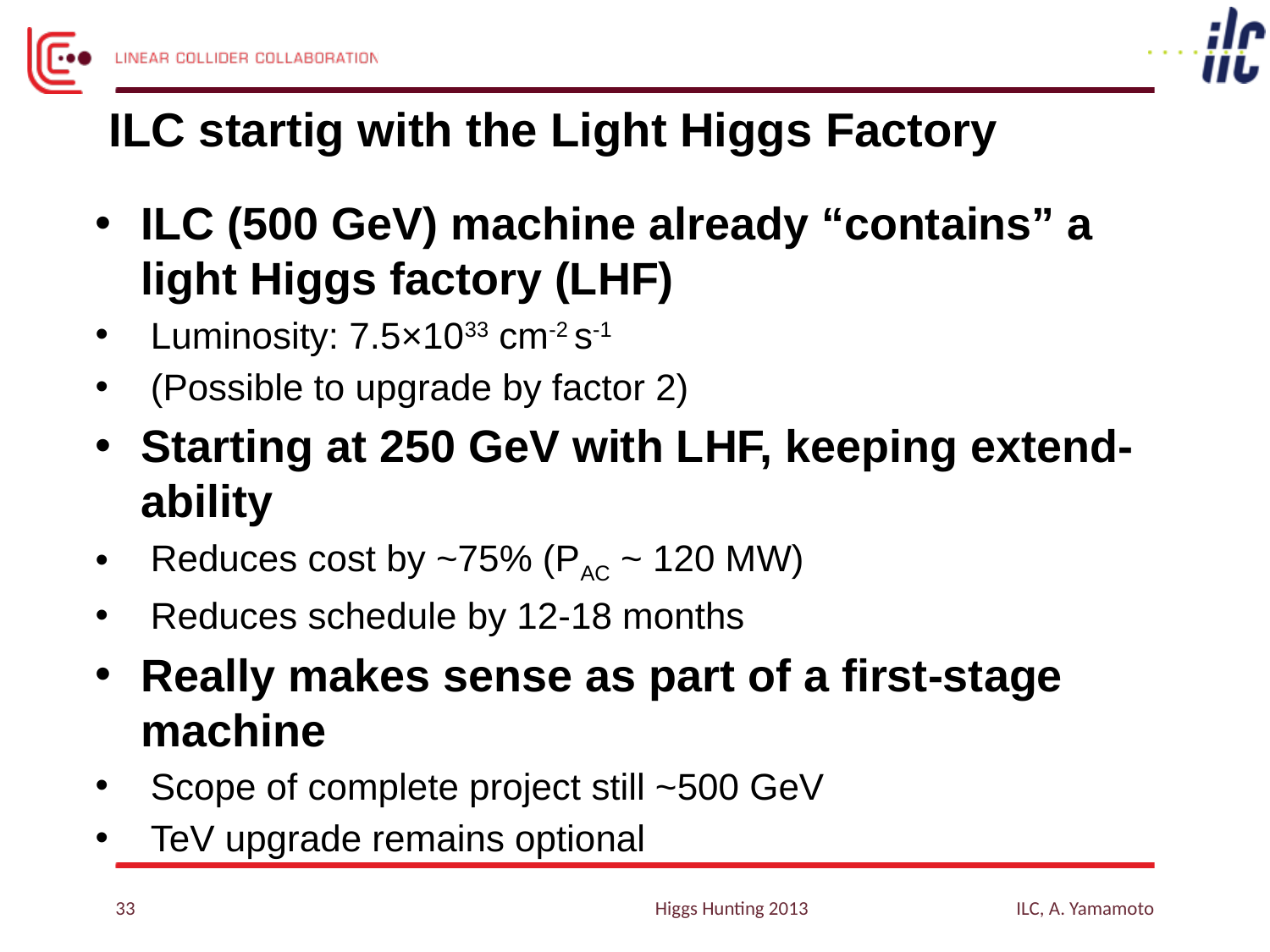

# ILC startig with the Light Higgs Factory
ILC (500 GeV) machine already “contains” a light Higgs factory (LHF)
Luminosity: 7.5×1033 cm-2 s-1
(Possible to upgrade by factor 2)
Starting at 250 GeV with LHF, keeping extend-ability
Reduces cost by ~75% (PAC ~ 120 MW)
Reduces schedule by 12-18 months
Really makes sense as part of a first-stage machine
Scope of complete project still ~500 GeV
TeV upgrade remains optional
33
Higgs Hunting 2013
ILC, A. Yamamoto